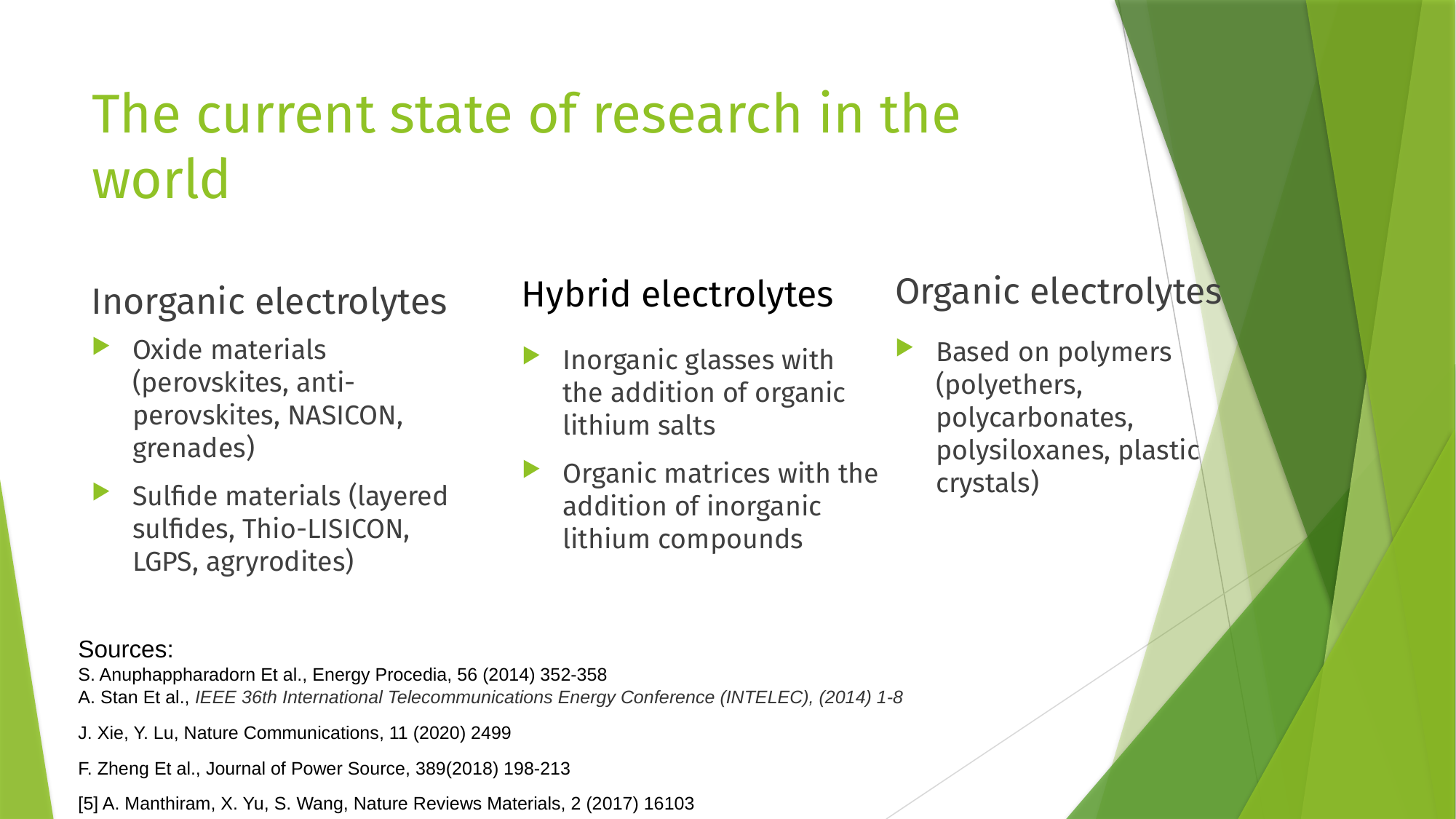

# The current state of research in the world
Organic electrolytes
Inorganic electrolytes
Hybrid electrolytes
Oxide materials (perovskites, anti-perovskites, NASICON, grenades)
Sulfide materials (layered sulfides, Thio-LISICON, LGPS, agryrodites)
Based on polymers (polyethers, polycarbonates, polysiloxanes, plastic crystals)
Inorganic glasses with the addition of organic lithium salts
Organic matrices with the addition of inorganic lithium compounds
Sources:
S. Anuphappharadorn Et al., Energy Procedia, 56 (2014) 352-358
A. Stan Et al., IEEE 36th International Telecommunications Energy Conference (INTELEC), (2014) 1-8
J. Xie, Y. Lu, Nature Communications, 11 (2020) 2499
F. Zheng Et al., Journal of Power Source, 389(2018) 198-213
[5] A. Manthiram, X. Yu, S. Wang, Nature Reviews Materials, 2 (2017) 16103